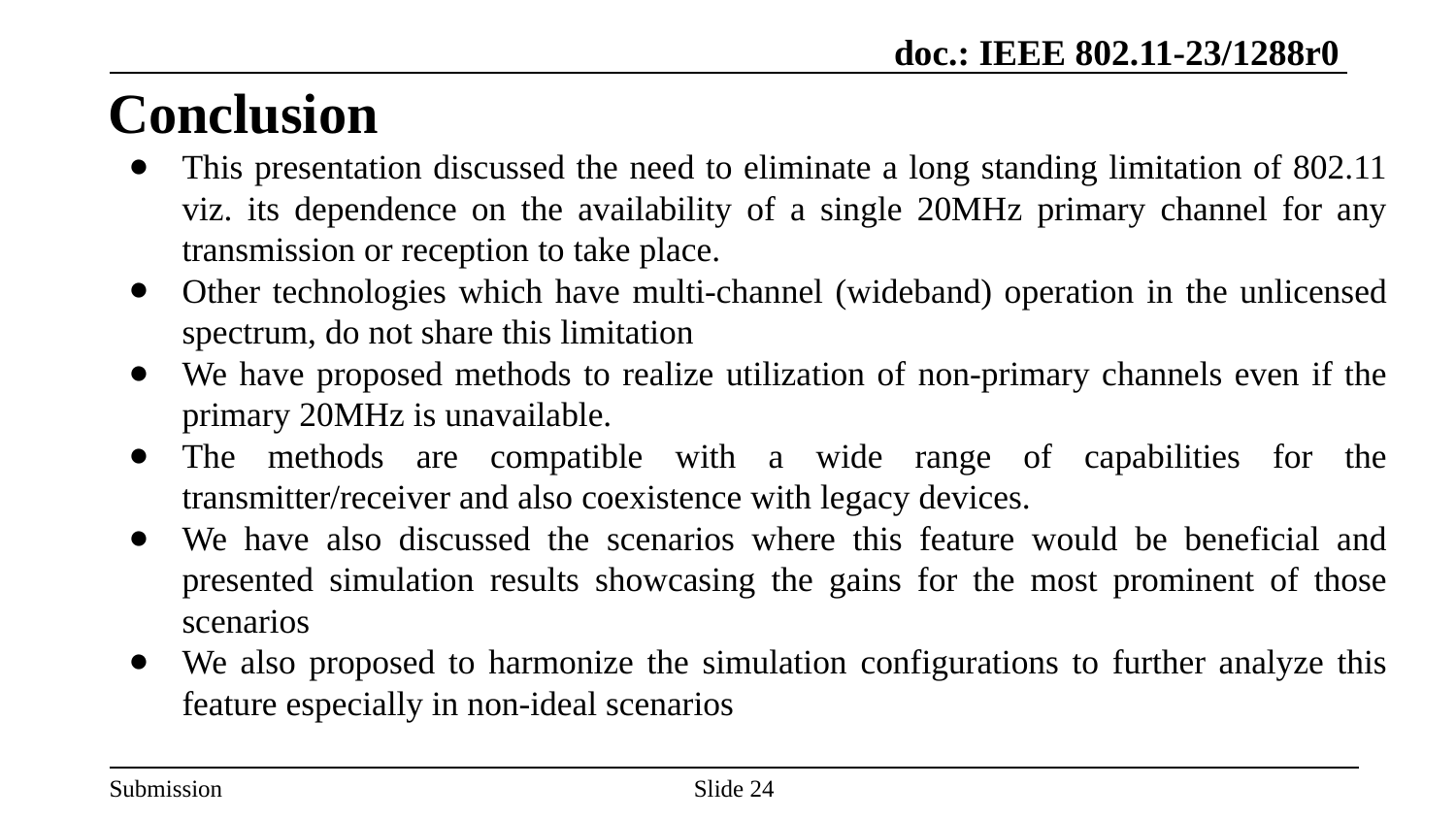

# Conclusion
This presentation discussed the need to eliminate a long standing limitation of 802.11 viz. its dependence on the availability of a single 20MHz primary channel for any transmission or reception to take place.
Other technologies which have multi-channel (wideband) operation in the unlicensed spectrum, do not share this limitation
We have proposed methods to realize utilization of non-primary channels even if the primary 20MHz is unavailable.
The methods are compatible with a wide range of capabilities for the transmitter/receiver and also coexistence with legacy devices.
We have also discussed the scenarios where this feature would be beneficial and presented simulation results showcasing the gains for the most prominent of those scenarios
We also proposed to harmonize the simulation configurations to further analyze this feature especially in non-ideal scenarios

Slide 24